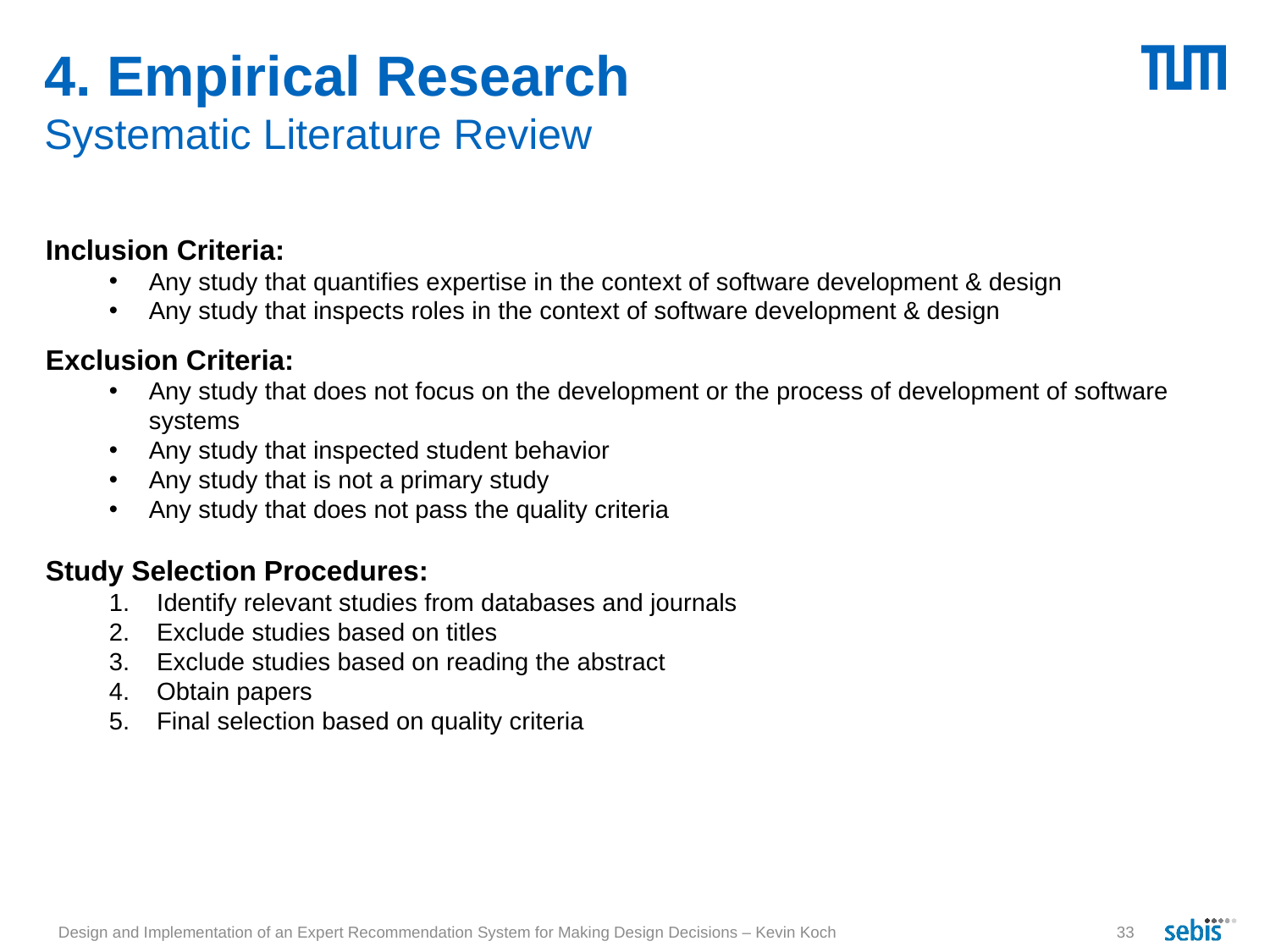

# 4. Empirical Research Systematic Literature Review
Inclusion Criteria:
Any study that quantifies expertise in the context of software development & design
Any study that inspects roles in the context of software development & design
Exclusion Criteria:
Any study that does not focus on the development or the process of development of software systems
Any study that inspected student behavior
Any study that is not a primary study
Any study that does not pass the quality criteria

Study Selection Procedures:
Identify relevant studies from databases and journals
Exclude studies based on titles
Exclude studies based on reading the abstract
Obtain papers
Final selection based on quality criteria
Design and Implementation of an Expert Recommendation System for Making Design Decisions – Kevin Koch
33